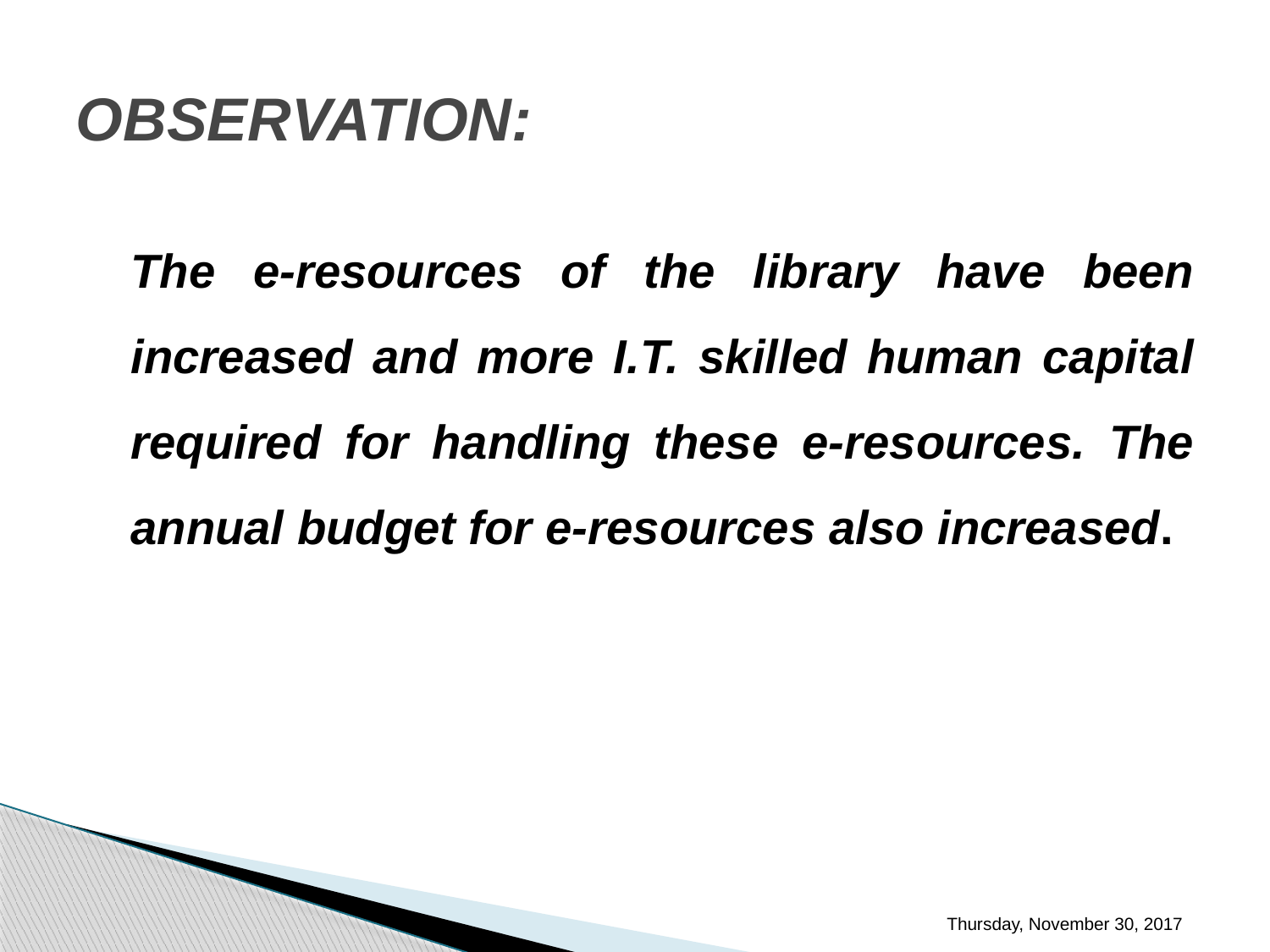

# OBSERVATION:
	The e-resources of the library have been increased and more I.T. skilled human capital required for handling these e-resources. The annual budget for e-resources also increased.
Thursday, November 30, 2017